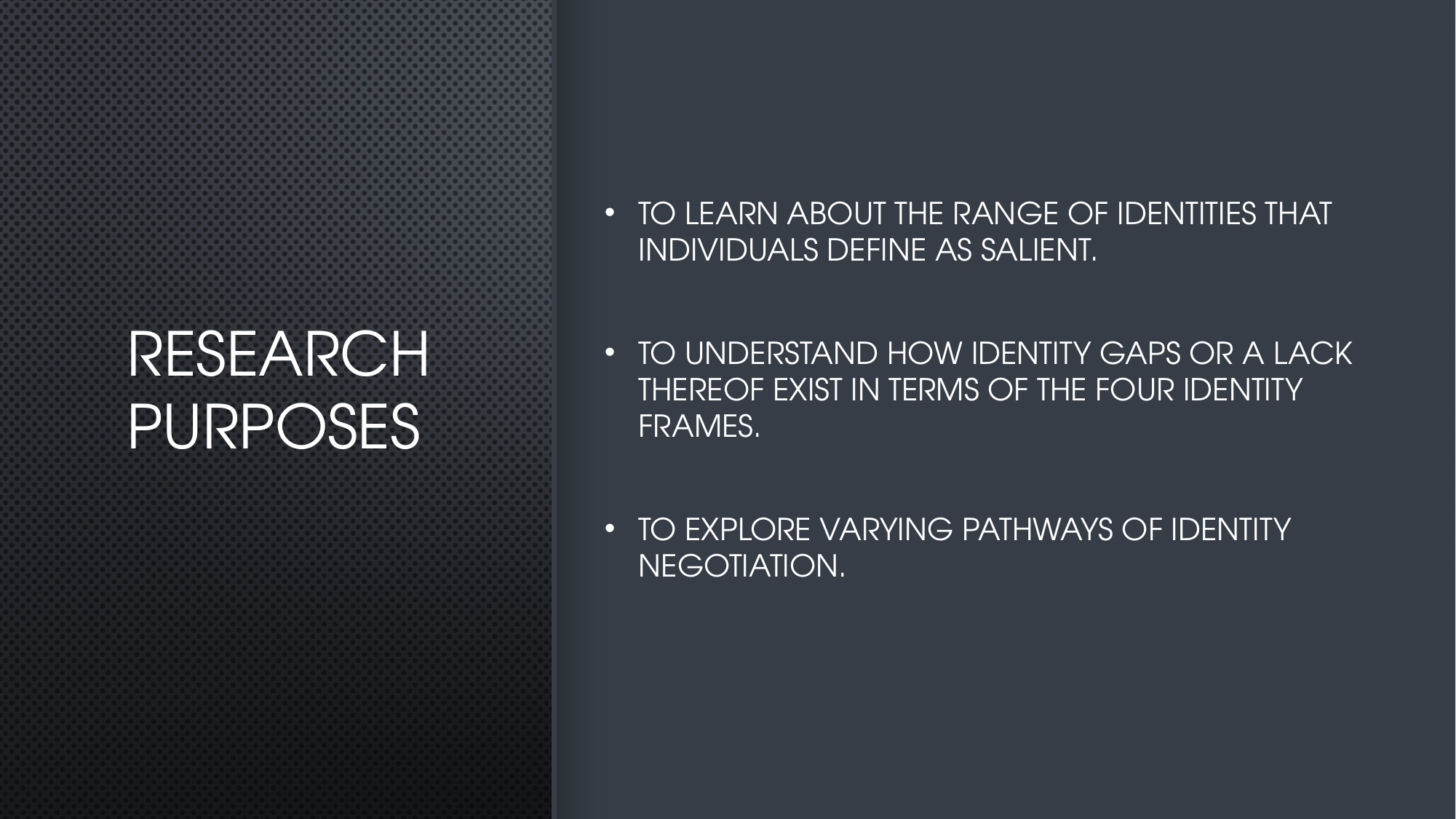

# Research purposes
To learn about the range of identities that individuals define as salient.

To understand how identity gaps or a lack thereof exist in terms of the four identity frames.

To explore varying pathways of identity negotiation.